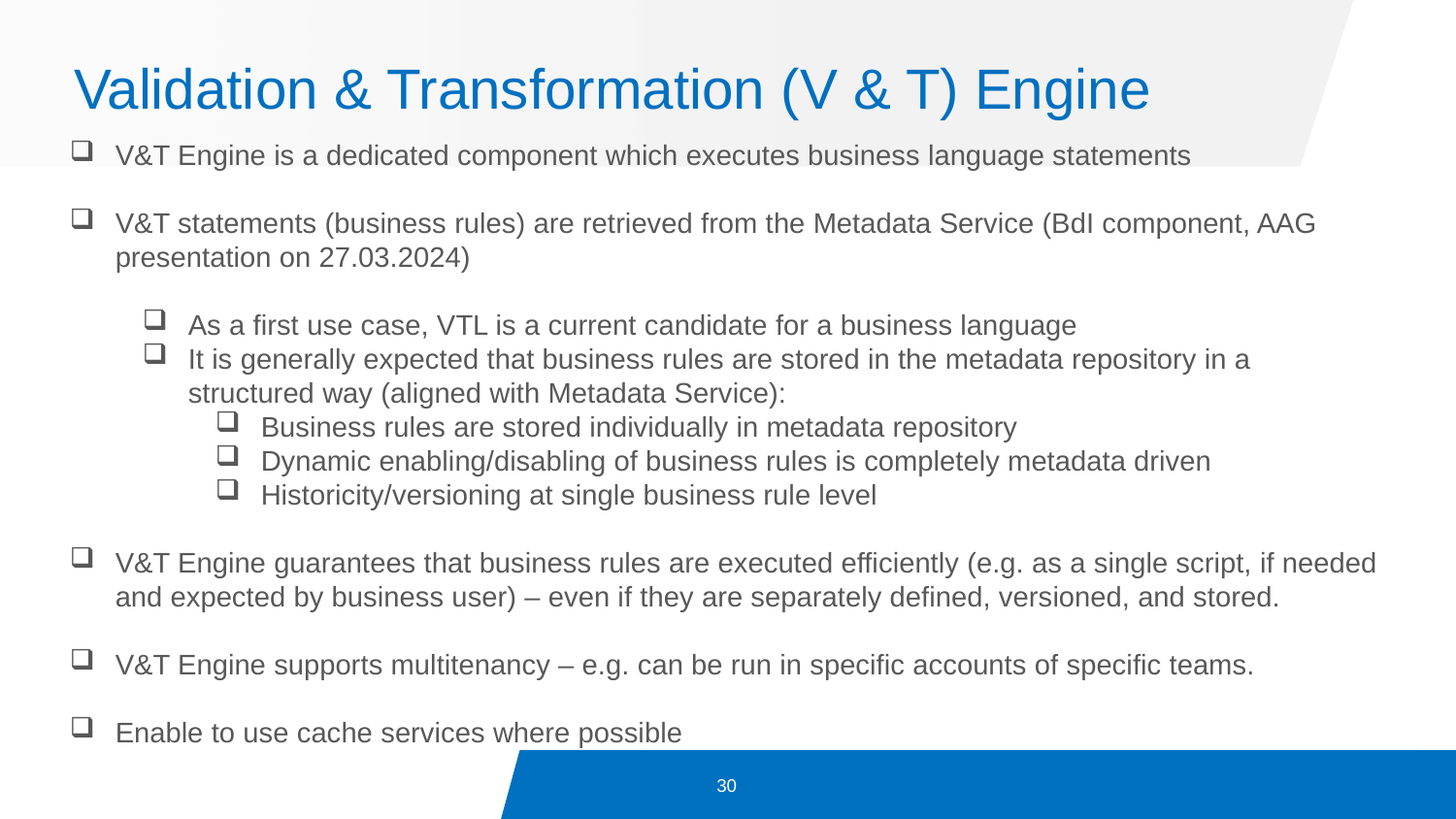

# Validation & Transformation (V & T) Engine
V&T Engine is a dedicated component which executes business language statements
V&T statements (business rules) are retrieved from the Metadata Service (BdI component, AAG presentation on 27.03.2024)
As a first use case, VTL is a current candidate for a business language
It is generally expected that business rules are stored in the metadata repository in a structured way (aligned with Metadata Service):
Business rules are stored individually in metadata repository
Dynamic enabling/disabling of business rules is completely metadata driven
Historicity/versioning at single business rule level

V&T Engine guarantees that business rules are executed efficiently (e.g. as a single script, if needed and expected by business user) – even if they are separately defined, versioned, and stored.
V&T Engine supports multitenancy – e.g. can be run in specific accounts of specific teams.
Enable to use cache services where possible
30